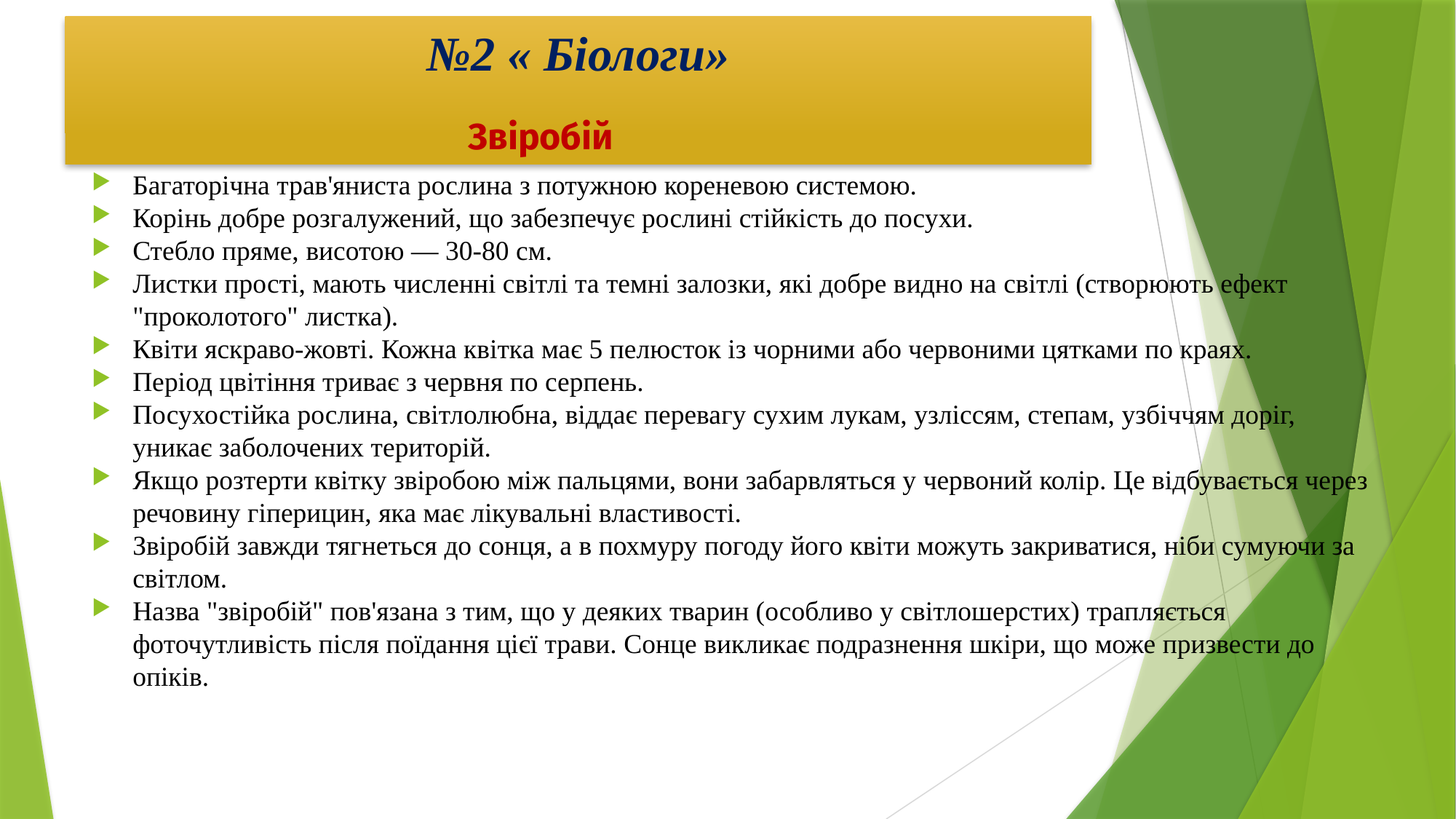

# №2 « Біологи»
Звіробій

Багаторічна трав'яниста рослина з потужною кореневою системою.
Корінь добре розгалужений, що забезпечує рослині стійкість до посухи.
Стебло пряме, висотою — 30-80 см.
Листки прості, мають численні світлі та темні залозки, які добре видно на світлі (створюють ефект "проколотого" листка).
Квіти яскраво-жовті. Кожна квітка має 5 пелюсток із чорними або червоними цятками по краях.
Період цвітіння триває з червня по серпень.
Посухостійка рослина, світлолюбна, віддає перевагу сухим лукам, узліссям, степам, узбіччям доріг, уникає заболочених територій.
Якщо розтерти квітку звіробою між пальцями, вони забарвляться у червоний колір. Це відбувається через речовину гіперицин, яка має лікувальні властивості.
Звіробій завжди тягнеться до сонця, а в похмуру погоду його квіти можуть закриватися, ніби сумуючи за світлом.
Назва "звіробій" пов'язана з тим, що у деяких тварин (особливо у світлошерстих) трапляється фоточутливість після поїдання цієї трави. Сонце викликає подразнення шкіри, що може призвести до опіків.